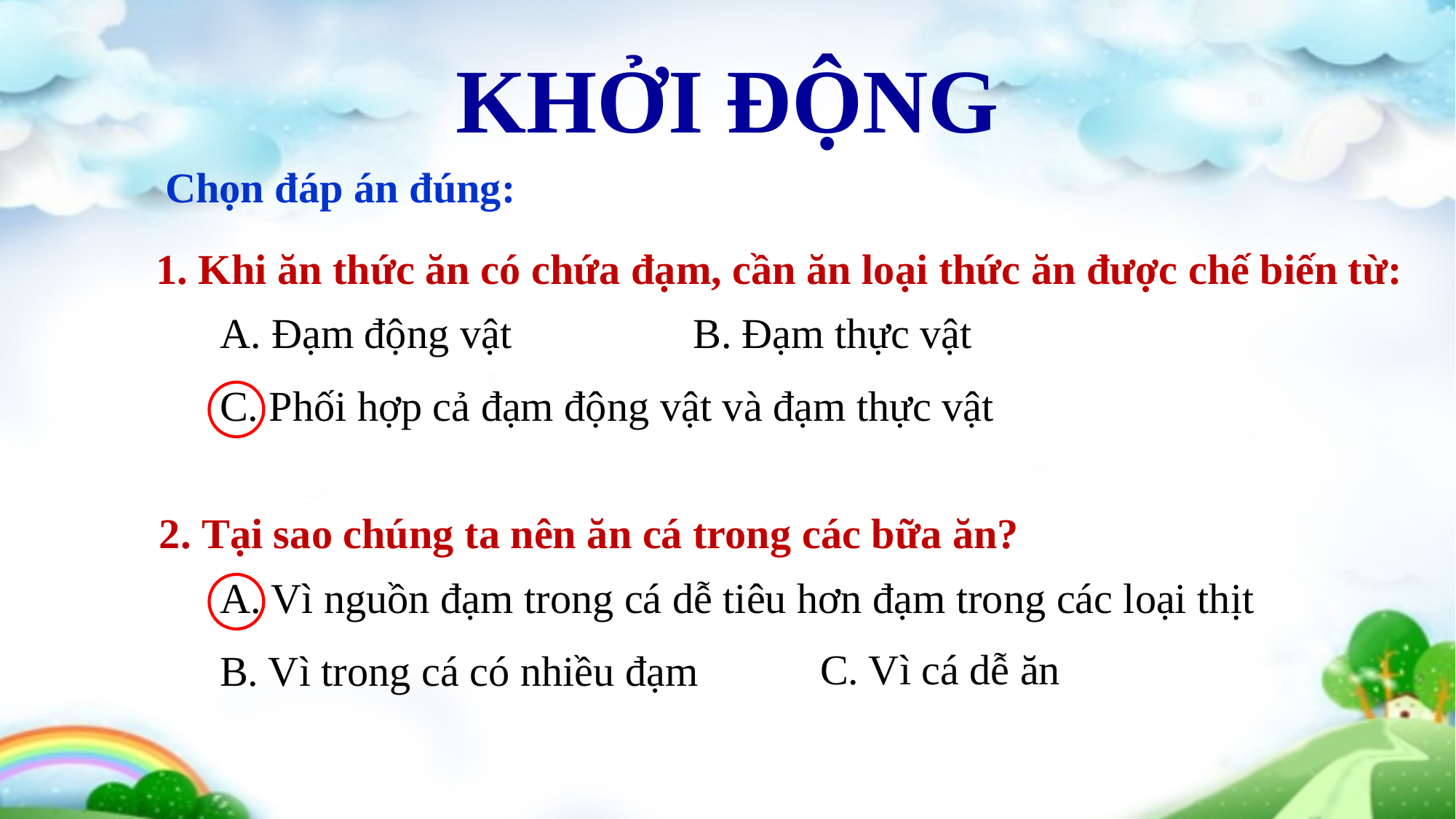

KHỞI ĐỘNG
Chọn đáp án đúng:
1. Khi ăn thức ăn có chứa đạm, cần ăn loại thức ăn được chế biến từ:
A. Đạm động vật
B. Đạm thực vật
C. Phối hợp cả đạm động vật và đạm thực vật

 2. Tại sao chúng ta nên ăn cá trong các bữa ăn?
A. Vì nguồn đạm trong cá dễ tiêu hơn đạm trong các loại thịt

C. Vì cá dễ ăn
B. Vì trong cá có nhiều đạm